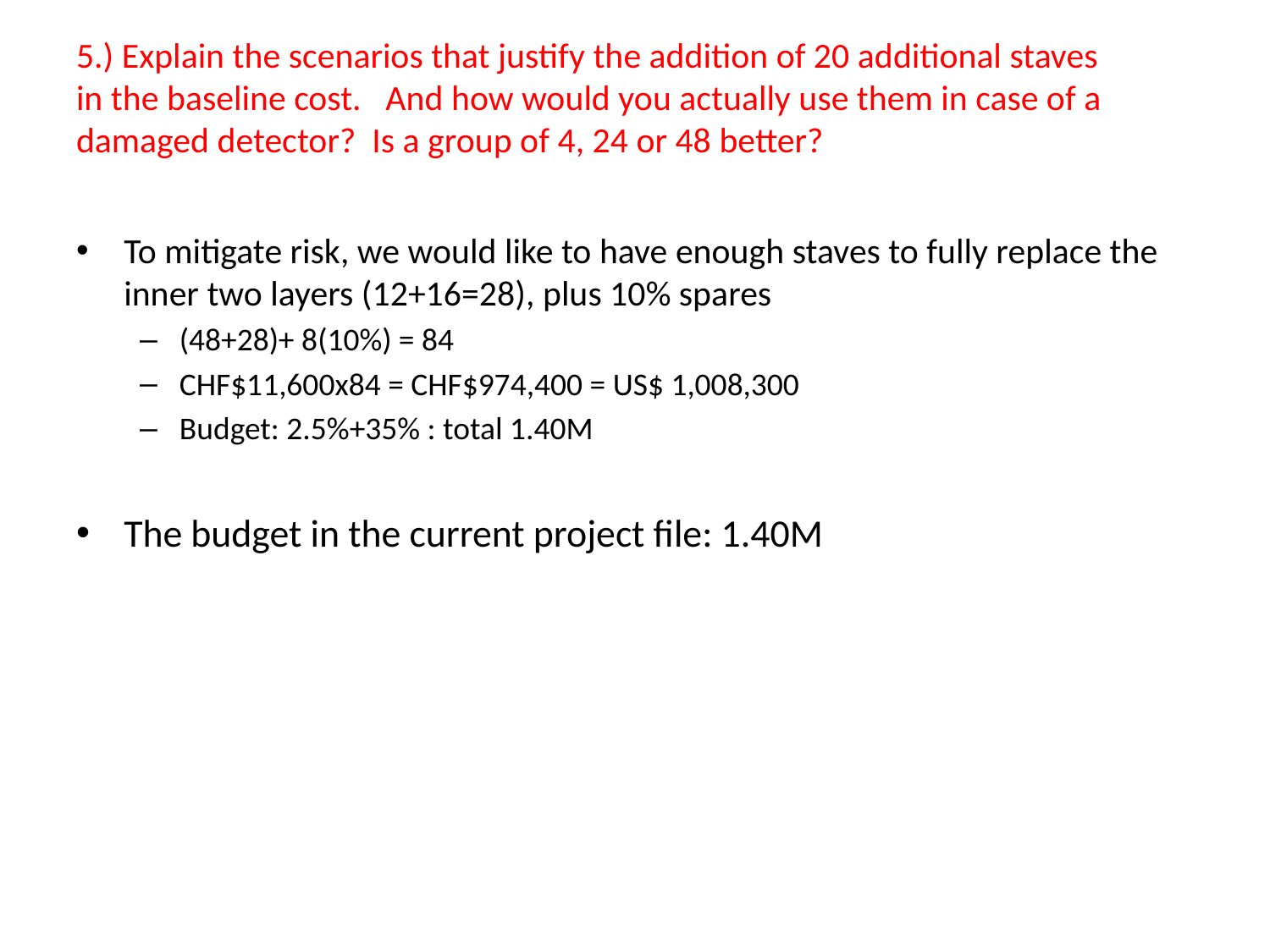

# 5.) Explain the scenarios that justify the addition of 20 additional staves in the baseline cost.   And how would you actually use them in case of a damaged detector?  Is a group of 4, 24 or 48 better?
To mitigate risk, we would like to have enough staves to fully replace the inner two layers (12+16=28), plus 10% spares
(48+28)+ 8(10%) = 84
CHF$11,600x84 = CHF$974,400 = US$ 1,008,300
Budget: 2.5%+35% : total 1.40M

The budget in the current project file: 1.40M